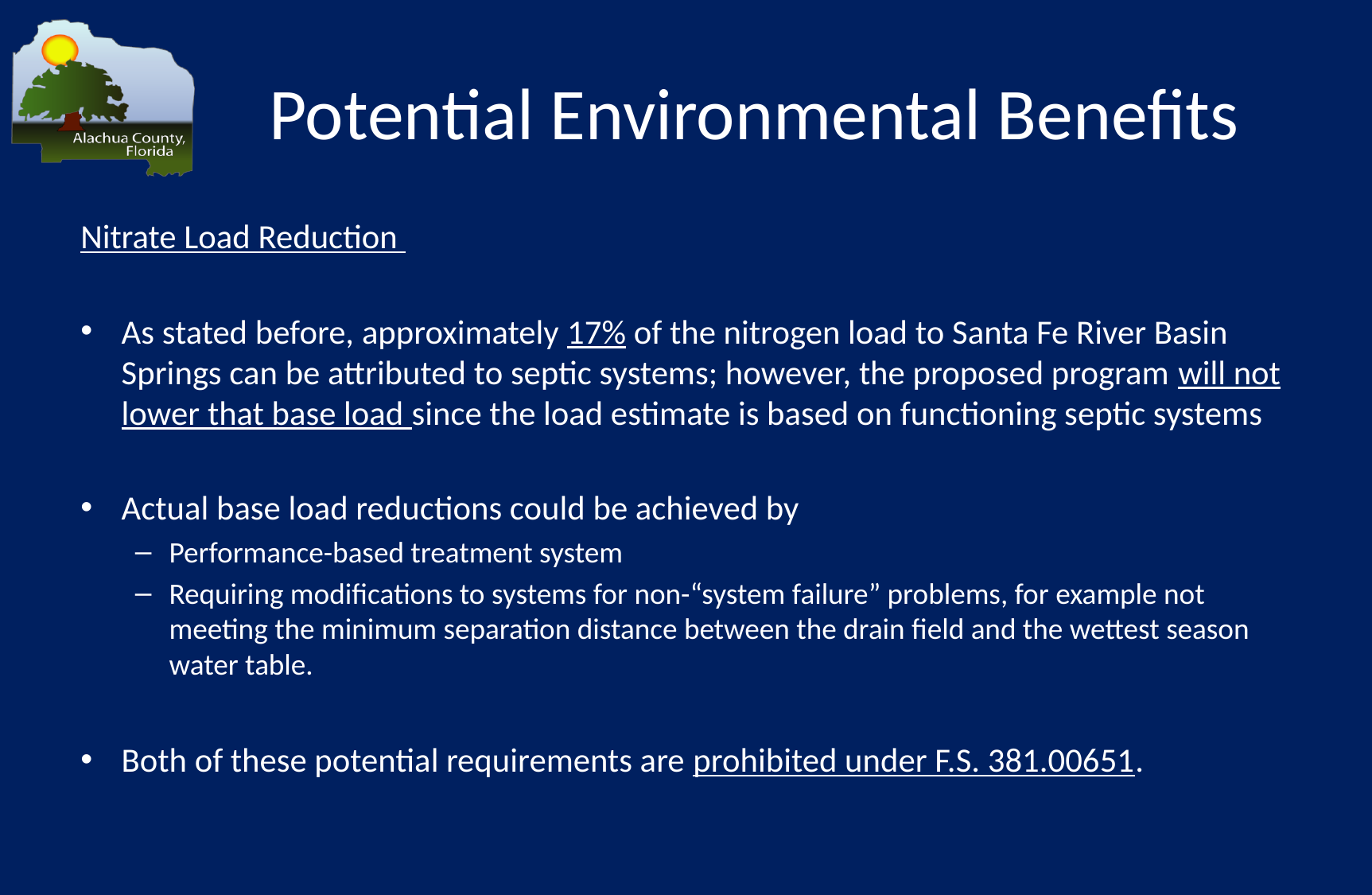

# Potential Environmental Benefits
Nitrate Load Reduction

As stated before, approximately 17% of the nitrogen load to Santa Fe River Basin Springs can be attributed to septic systems; however, the proposed program will not lower that base load since the load estimate is based on functioning septic systems

Actual base load reductions could be achieved by
Performance-based treatment system
Requiring modifications to systems for non-“system failure” problems, for example not meeting the minimum separation distance between the drain field and the wettest season water table.

Both of these potential requirements are prohibited under F.S. 381.00651.